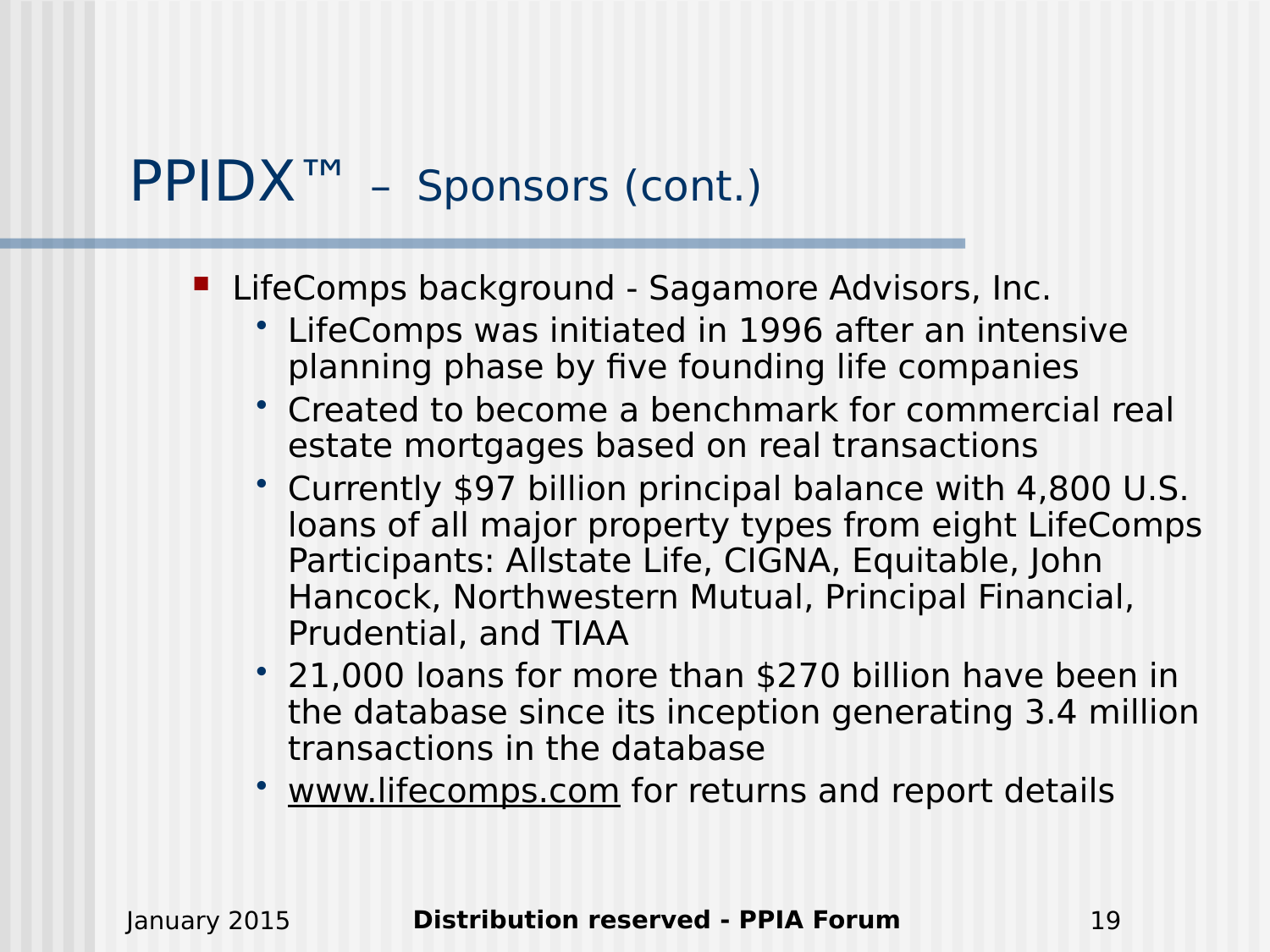

# PPIDX™ – Sponsors (cont.)
LifeComps background - Sagamore Advisors, Inc.
LifeComps was initiated in 1996 after an intensive planning phase by five founding life companies
Created to become a benchmark for commercial real estate mortgages based on real transactions
Currently $97 billion principal balance with 4,800 U.S. loans of all major property types from eight LifeComps Participants: Allstate Life, CIGNA, Equitable, John Hancock, Northwestern Mutual, Principal Financial, Prudential, and TIAA
21,000 loans for more than $270 billion have been in the database since its inception generating 3.4 million transactions in the database
www.lifecomps.com for returns and report details

Distribution reserved - PPIA Forum
January 2015
19